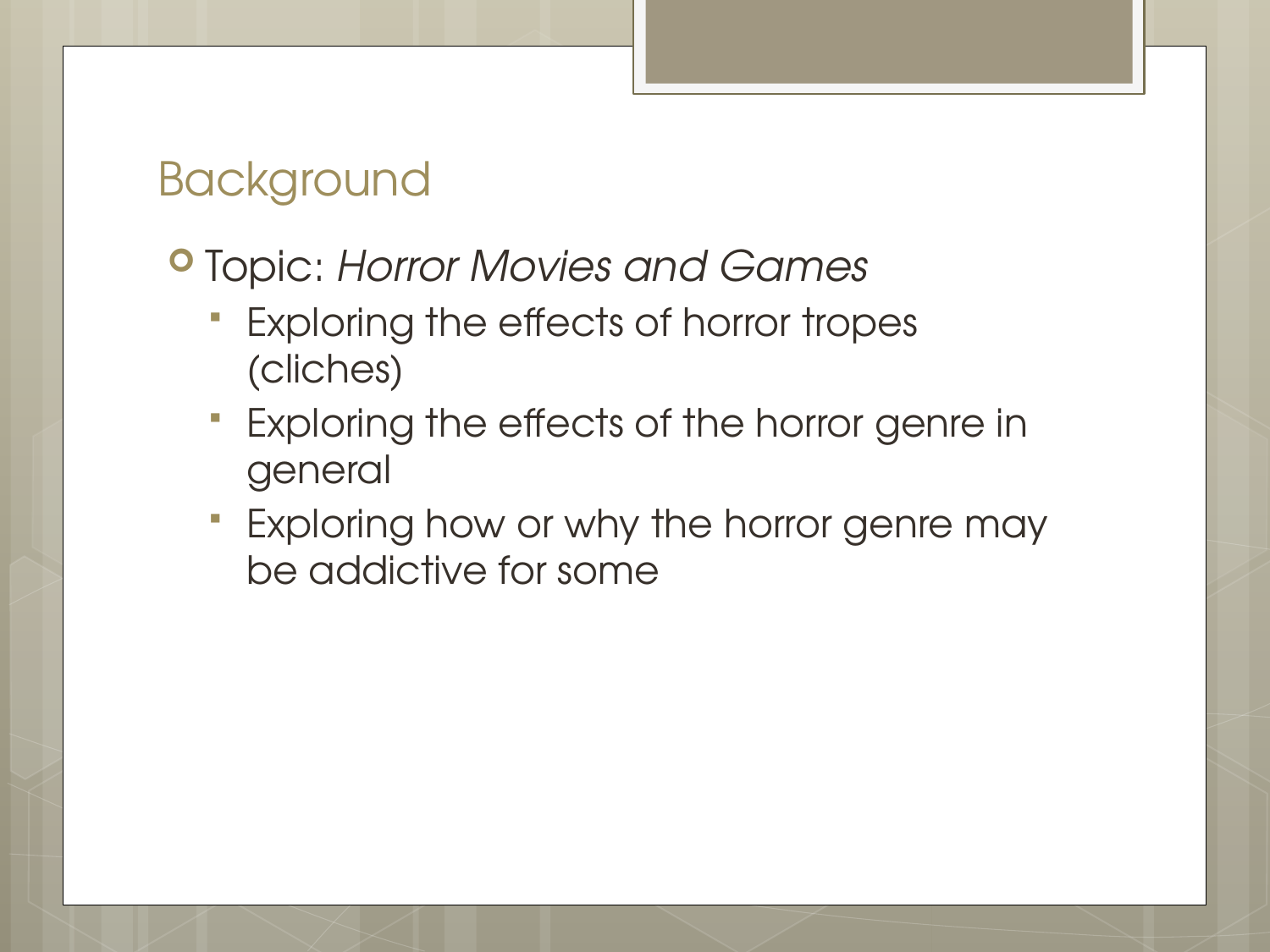

# Background
Topic: Horror Movies and Games
Exploring the effects of horror tropes (cliches)
Exploring the effects of the horror genre in general
Exploring how or why the horror genre may be addictive for some